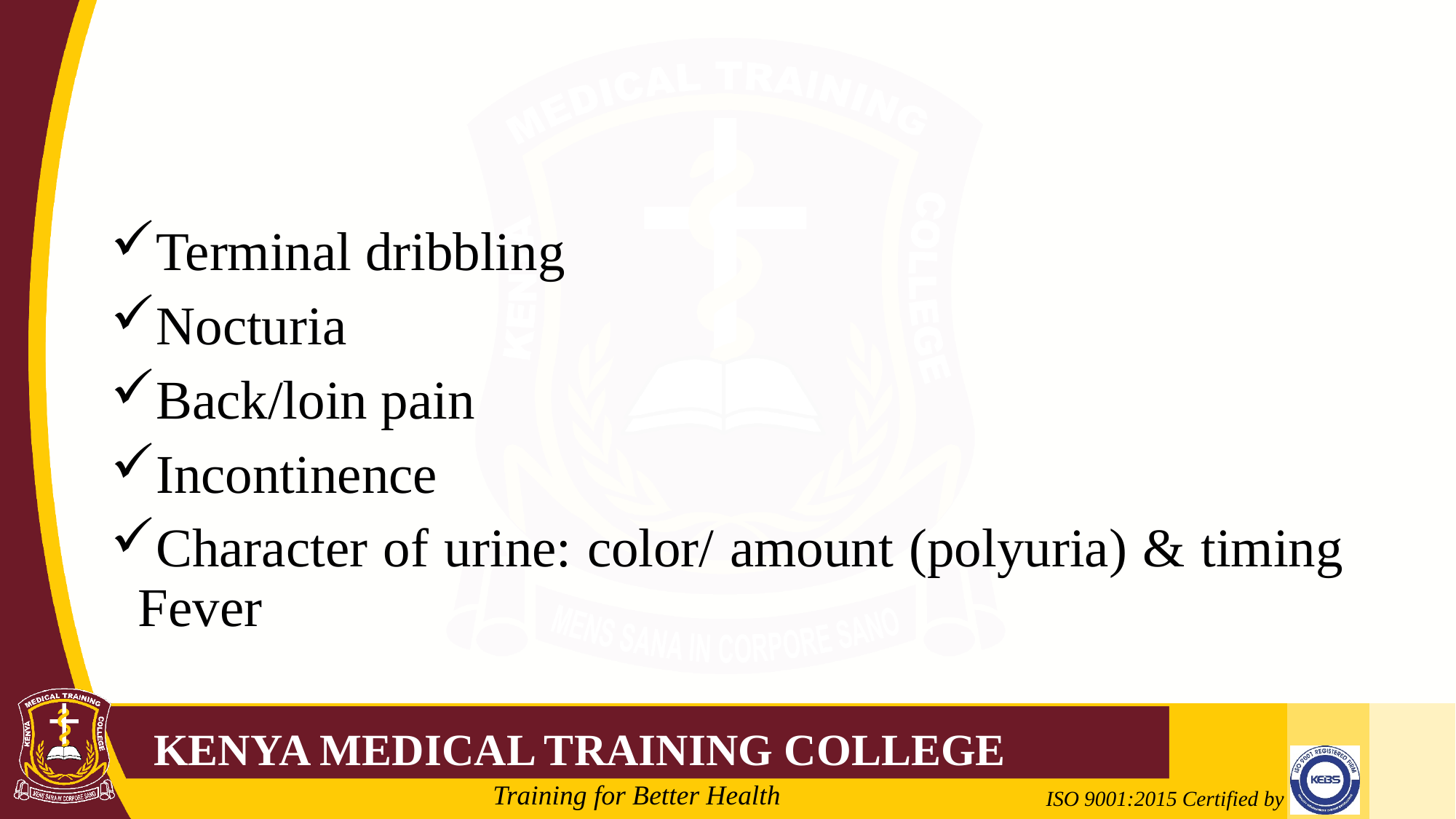

Terminal dribbling
Nocturia
Back/loin pain
Incontinence
Character of urine: color/ amount (polyuria) & timing Fever